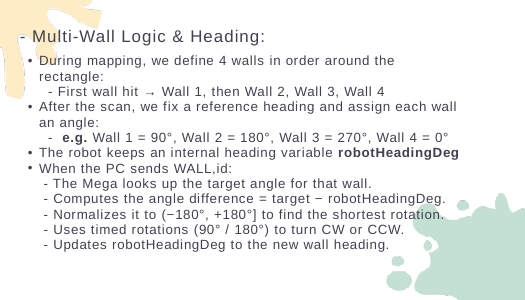

- Multi-Wall Logic & Heading:
During mapping, we define 4 walls in order around the rectangle:
       - First wall hit → Wall 1, then Wall 2, Wall 3, Wall 4
After the scan, we fix a reference heading and assign each wall an angle:
       -  e.g. Wall 1 = 90°, Wall 2 = 180°, Wall 3 = 270°, Wall 4 = 0°
The robot keeps an internal heading variable robotHeadingDeg
When the PC sends WALL,id:
      - The Mega looks up the target angle for that wall.
      - Computes the angle difference = target − robotHeadingDeg.
      - Normalizes it to (−180°, +180°] to find the shortest rotation.
      - Uses timed rotations (90° / 180°) to turn CW or CCW.
      - Updates robotHeadingDeg to the new wall heading.